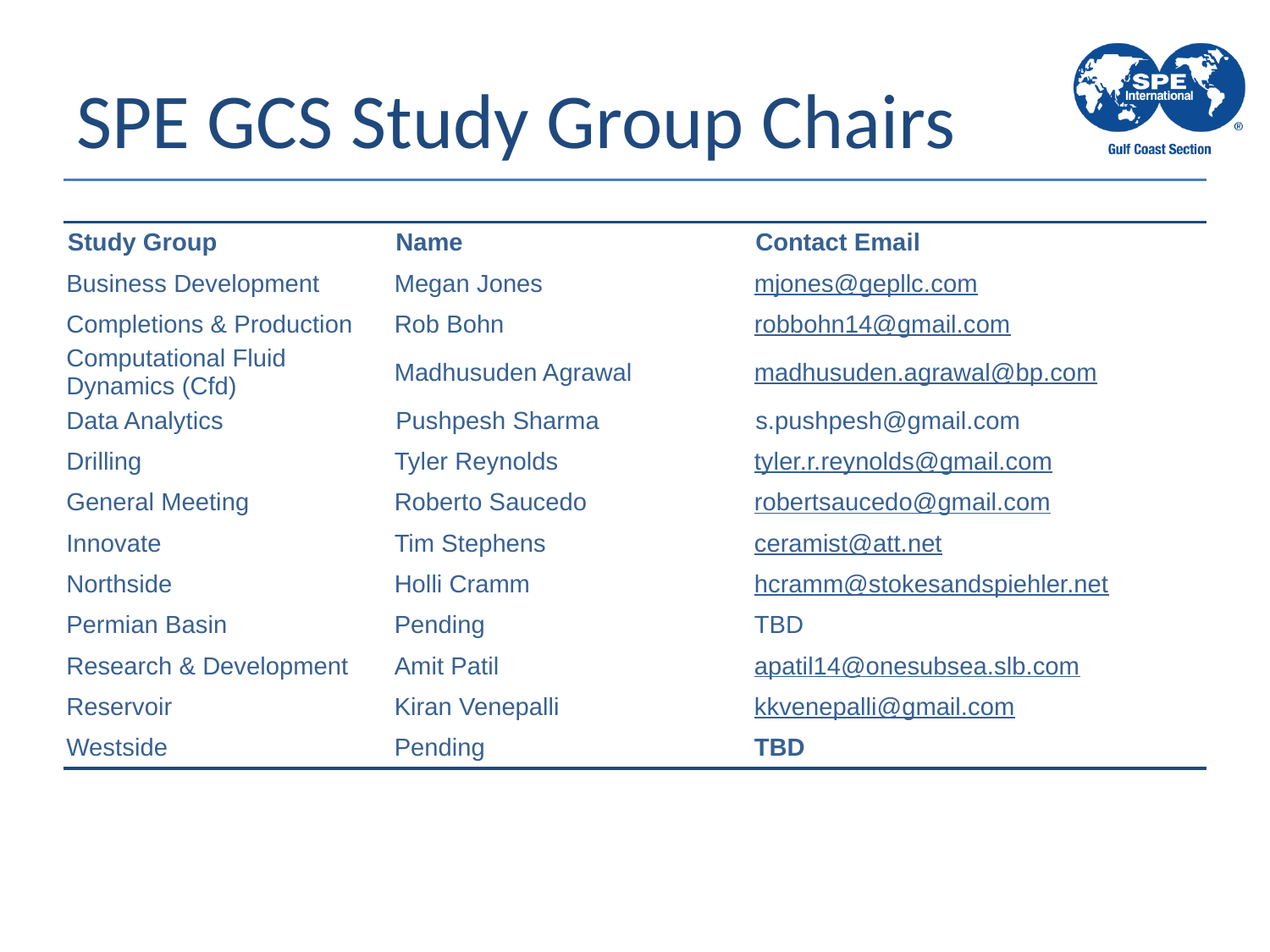

# SPE GCS Study Group Chairs
| Study Group | Name | Contact Email |
| --- | --- | --- |
| Business Development | Megan Jones | mjones@gepllc.com |
| Completions & Production | Rob Bohn | robbohn14@gmail.com |
| Computational Fluid Dynamics (Cfd) | Madhusuden Agrawal | madhusuden.agrawal@bp.com |
| Data Analytics | Pushpesh Sharma | s.pushpesh@gmail.com |
| Drilling | Tyler Reynolds | tyler.r.reynolds@gmail.com |
| General Meeting | Roberto Saucedo | robertsaucedo@gmail.com |
| Innovate | Tim Stephens | ceramist@att.net |
| Northside | Holli Cramm | hcramm@stokesandspiehler.net |
| Permian Basin | Pending | TBD |
| Research & Development | Amit Patil | apatil14@onesubsea.slb.com |
| Reservoir | Kiran Venepalli | kkvenepalli@gmail.com |
| Westside | Pending | TBD |